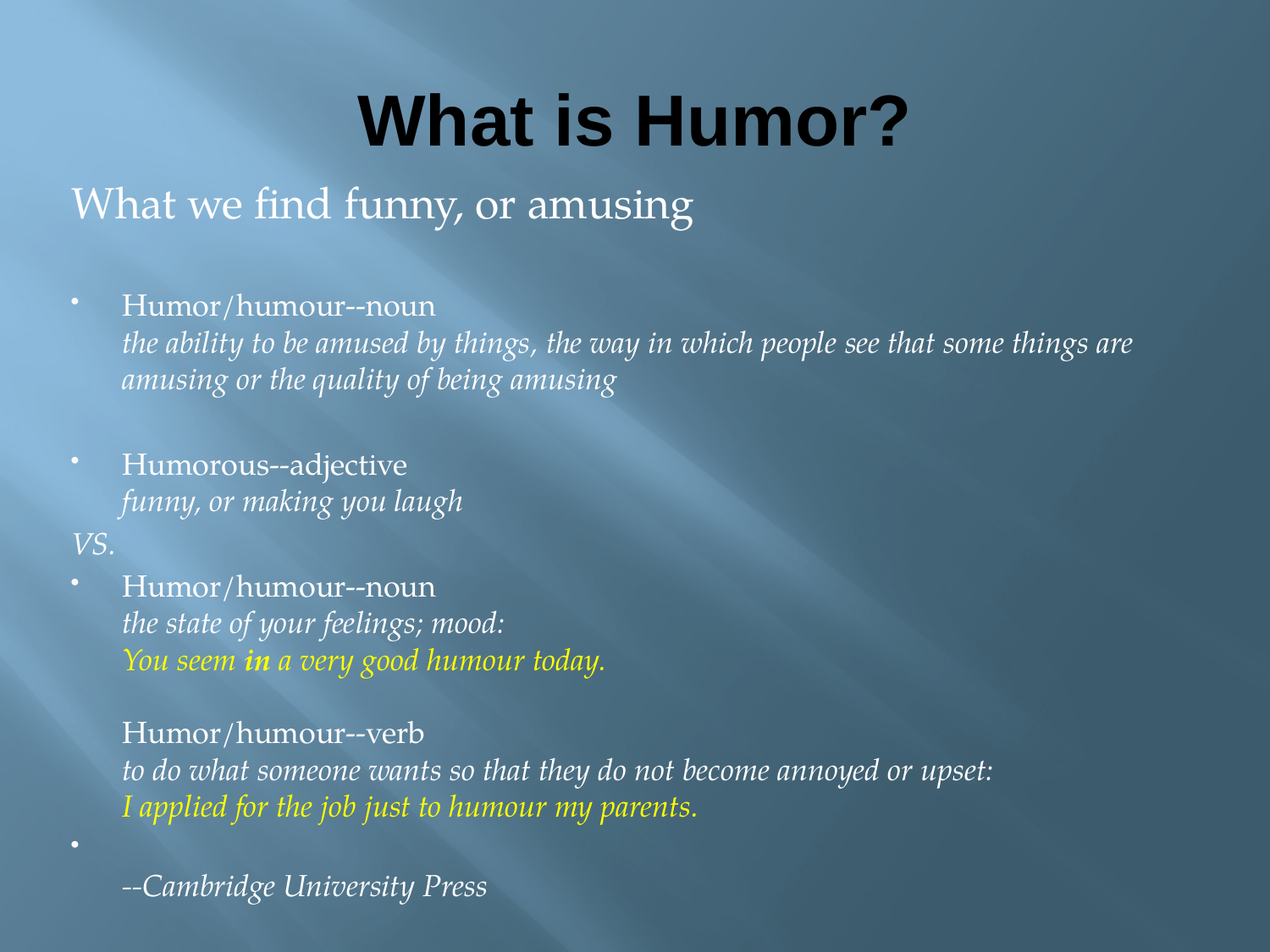

# What is Humor?
What we find funny, or amusing

Humor/humour--noun
the ability to be amused by things, the way in which people see that some things are amusing or the quality of being amusing

Humorous--adjective
funny, or making you laugh
VS.
Humor/humour--noun
the state of your feelings; mood:
You seem in a very good humour today.
Humor/humour--verb
to do what someone wants so that they do not become annoyed or upset:
I applied for the job just to humour my parents.
					--Cambridge University Press